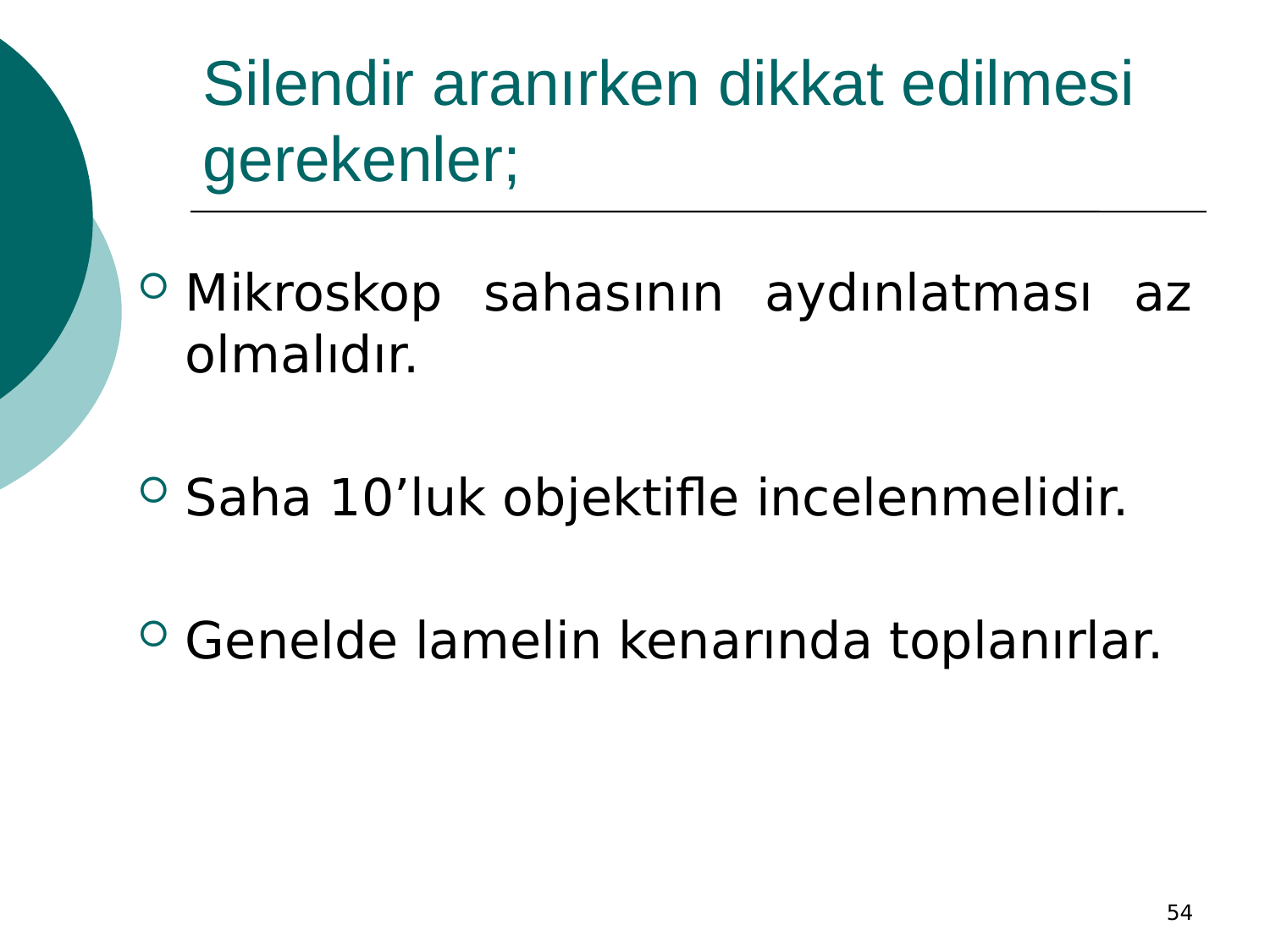

# Silendir aranırken dikkat edilmesi gerekenler;
Mikroskop sahasının aydınlatması az olmalıdır.

Saha 10’luk objektifle incelenmelidir.

Genelde lamelin kenarında toplanırlar.

54